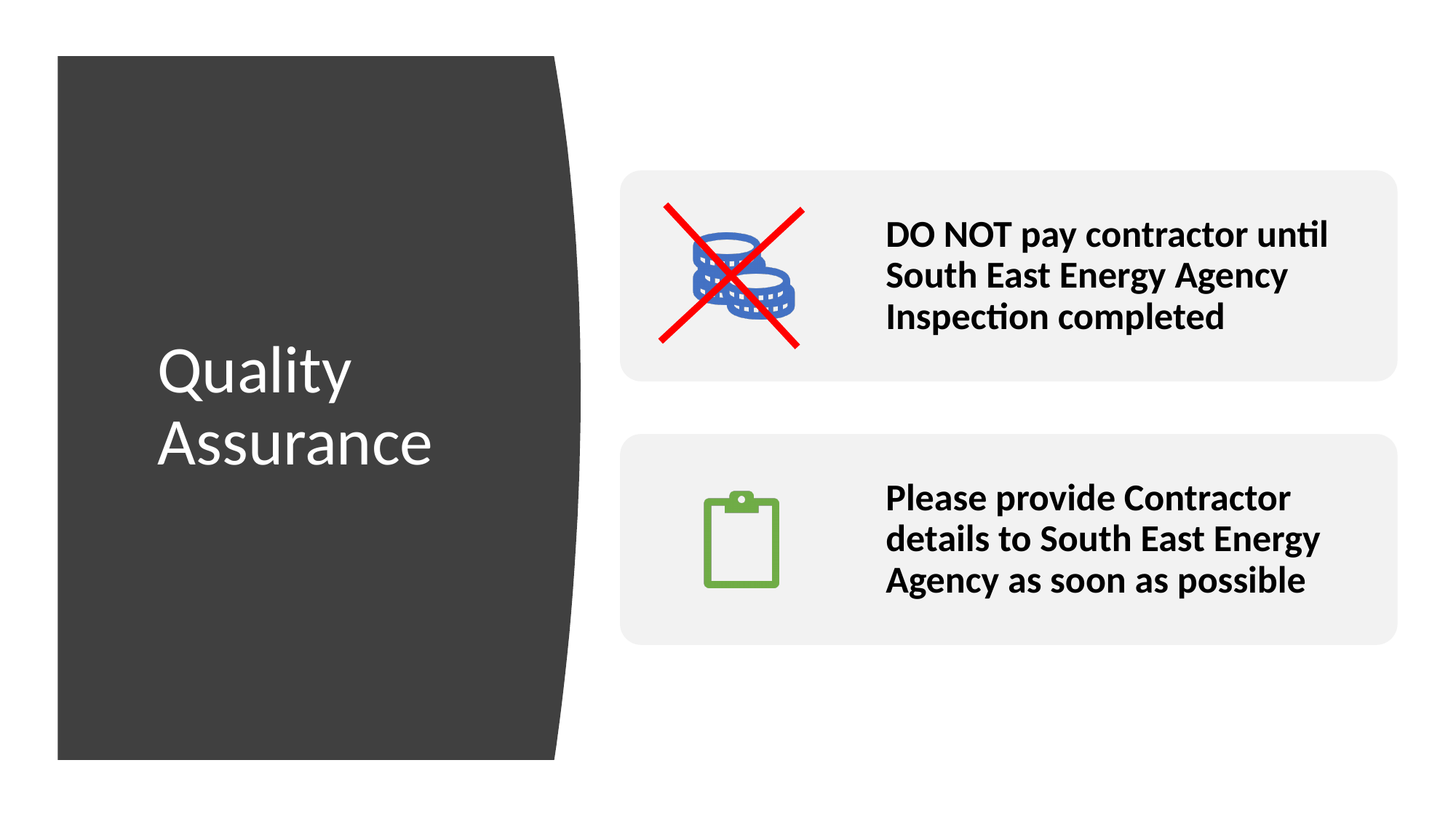

DO NOT pay contractor until South East Energy Agency Inspection completed
Please provide Contractor details to South East Energy Agency as soon as possible

# Quality Assurance